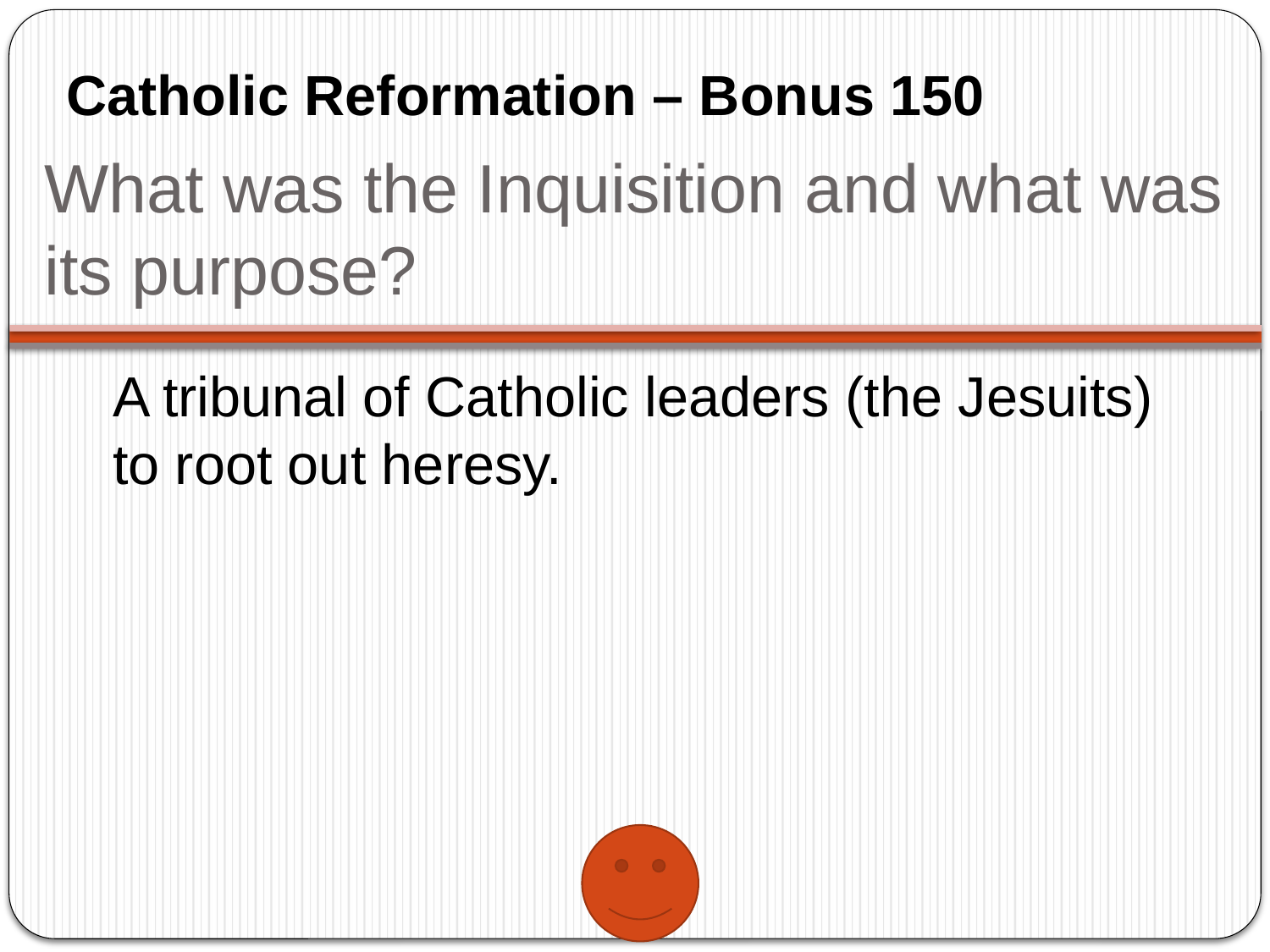

Catholic Reformation – Bonus 150
# What was the Inquisition and what was its purpose?
A tribunal of Catholic leaders (the Jesuits) to root out heresy.